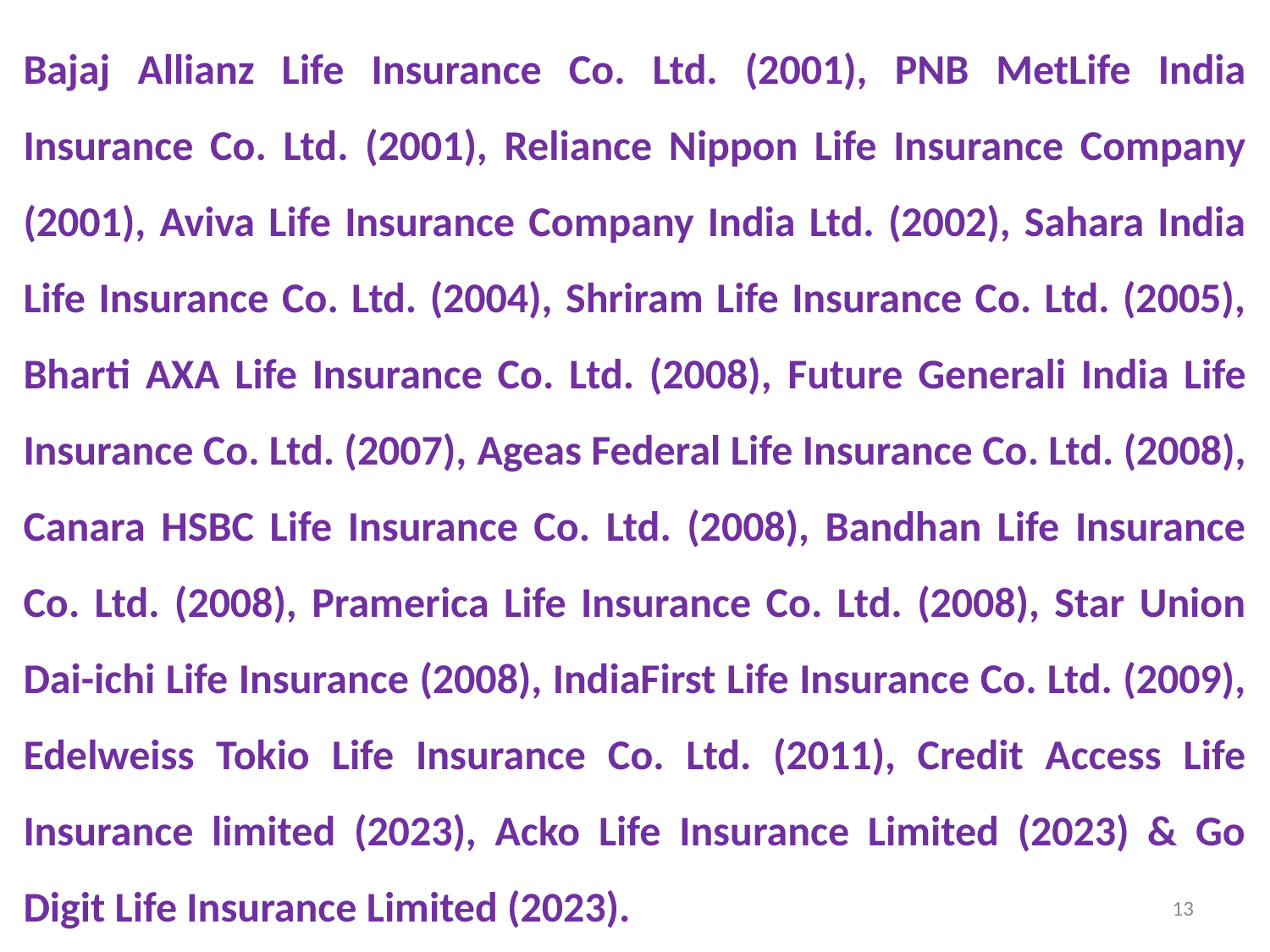

Bajaj Allianz Life Insurance Co. Ltd. (2001), PNB MetLife India Insurance Co. Ltd. (2001), Reliance Nippon Life Insurance Company (2001), Aviva Life Insurance Company India Ltd. (2002), Sahara India Life Insurance Co. Ltd. (2004), Shriram Life Insurance Co. Ltd. (2005), Bharti AXA Life Insurance Co. Ltd. (2008), Future Generali India Life Insurance Co. Ltd. (2007), Ageas Federal Life Insurance Co. Ltd. (2008), Canara HSBC Life Insurance Co. Ltd. (2008), Bandhan Life Insurance Co. Ltd. (2008), Pramerica Life Insurance Co. Ltd. (2008), Star Union Dai-ichi Life Insurance (2008), IndiaFirst Life Insurance Co. Ltd. (2009), Edelweiss Tokio Life Insurance Co. Ltd. (2011), Credit Access Life Insurance limited (2023), Acko Life Insurance Limited (2023) & Go Digit Life Insurance Limited (2023).
|  |
| --- |
13